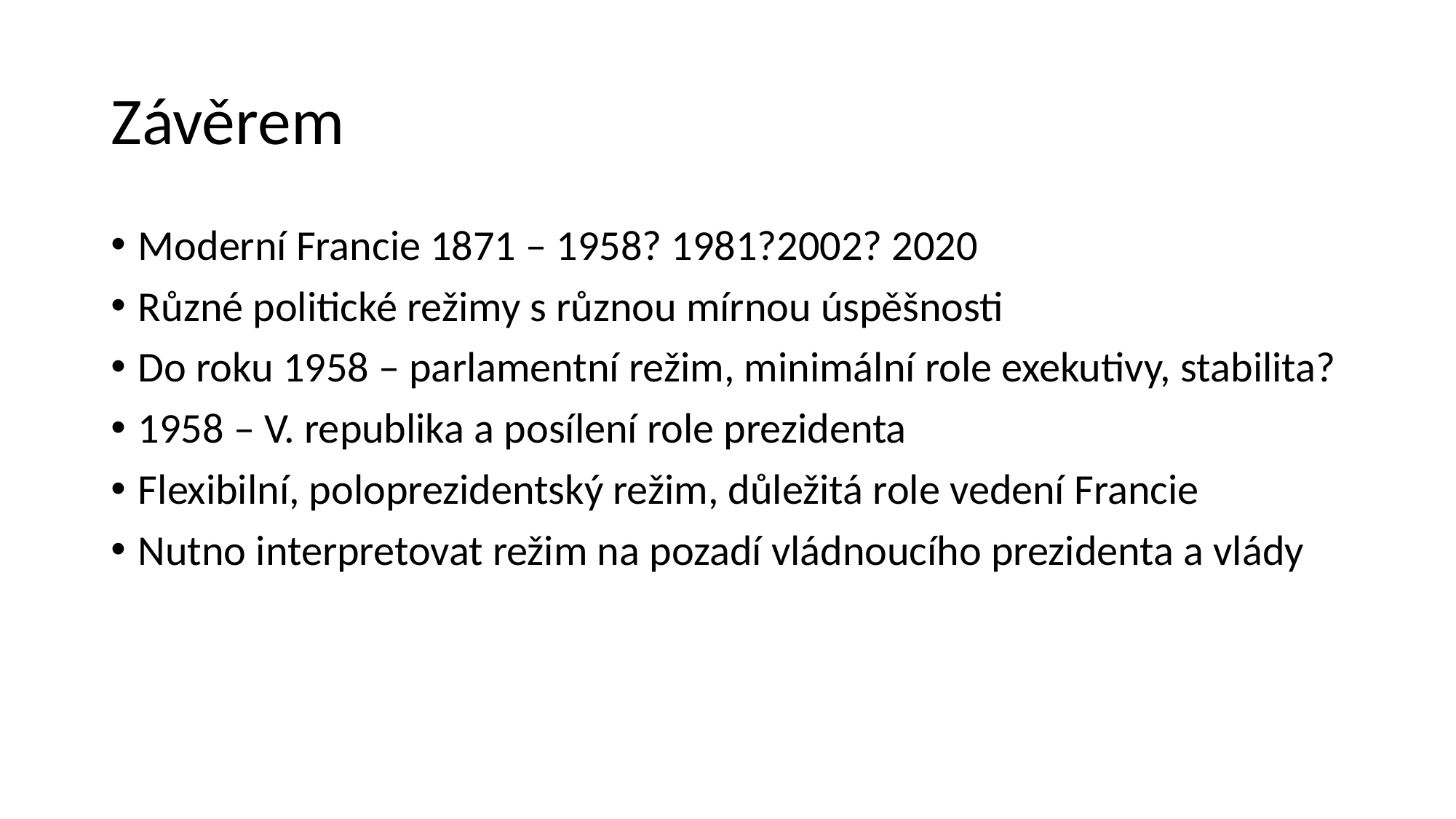

# Závěrem
Moderní Francie 1871 – 1958? 1981?2002? 2020
Různé politické režimy s různou mírnou úspěšnosti
Do roku 1958 – parlamentní režim, minimální role exekutivy, stabilita?
1958 – V. republika a posílení role prezidenta
Flexibilní, poloprezidentský režim, důležitá role vedení Francie
Nutno interpretovat režim na pozadí vládnoucího prezidenta a vlády